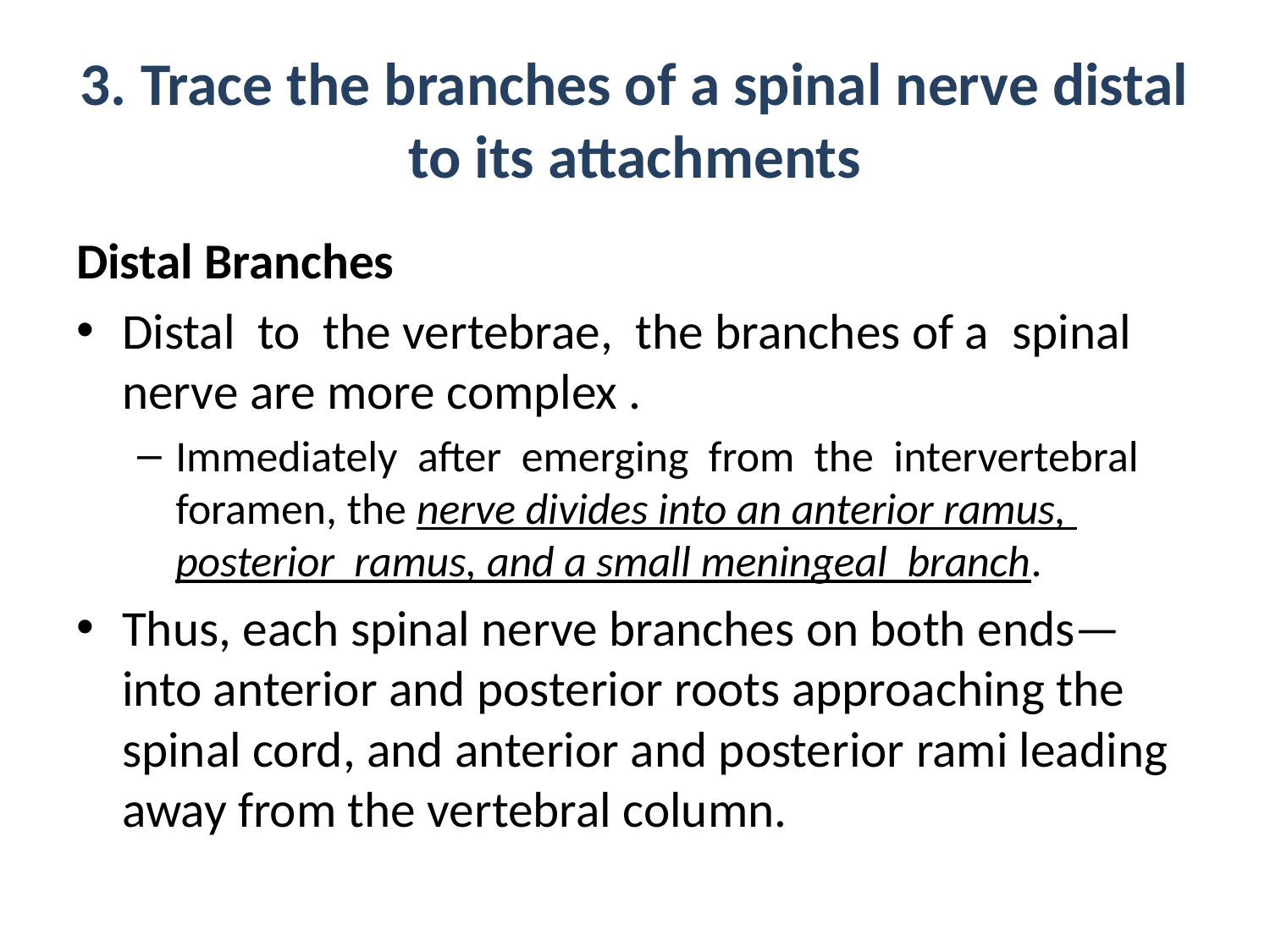

# 3. Trace the branches of a spinal nerve distal to its attachments
Distal Branches
Distal  to  the vertebrae,  the branches of a  spinal nerve are more complex .
Immediately  after  emerging  from  the  intervertebral foramen, the nerve divides into an anterior ramus,  posterior  ramus, and a small meningeal  branch.
Thus, each spinal nerve branches on both ends—into anterior and posterior roots approaching the spinal cord, and anterior and posterior rami leading away from the vertebral column.